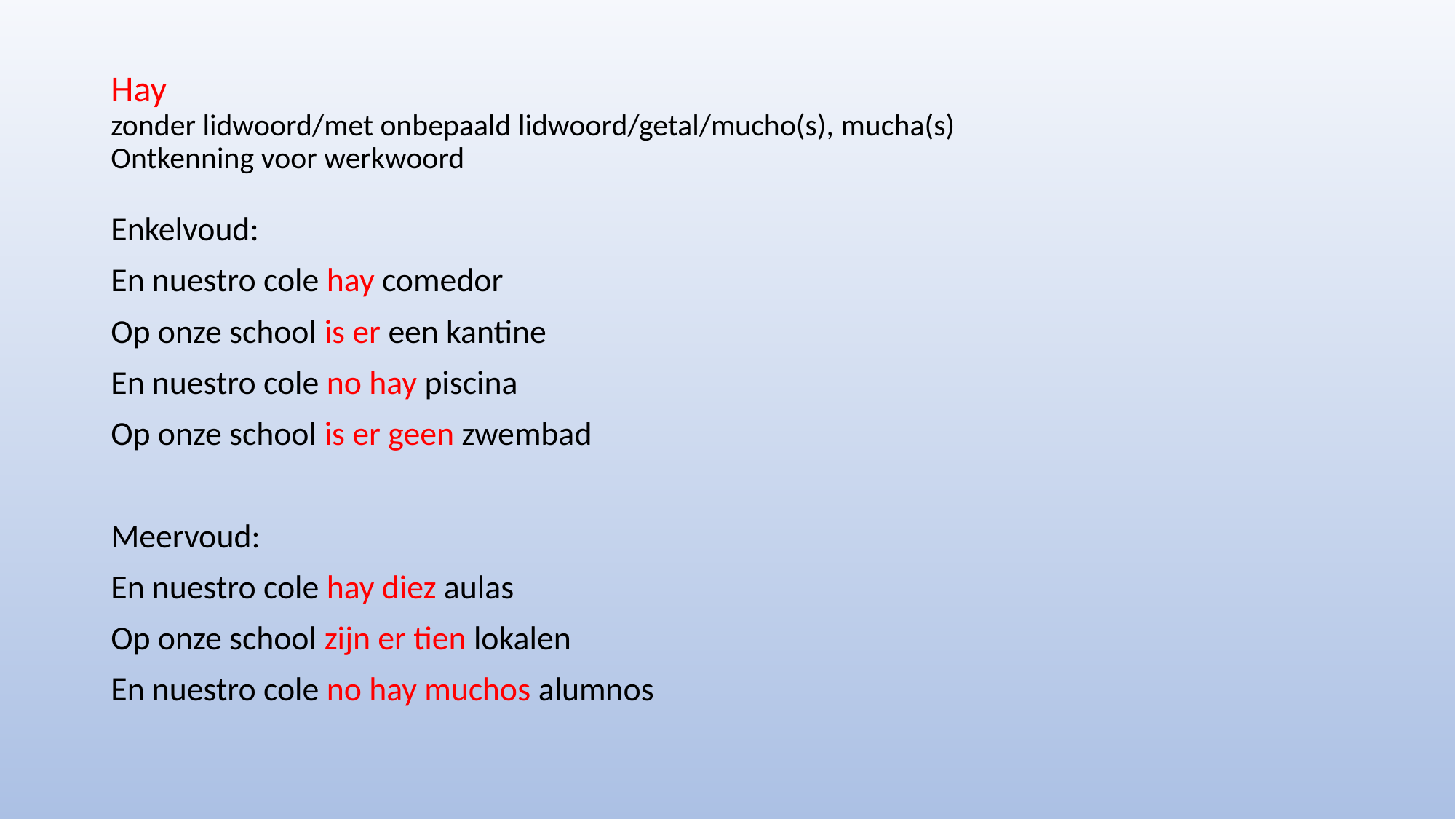

# Hay zonder lidwoord/met onbepaald lidwoord/getal/mucho(s), mucha(s) Ontkenning voor werkwoord

Enkelvoud:
En nuestro cole hay comedor
Op onze school is er een kantine
En nuestro cole no hay piscina
Op onze school is er geen zwembad

Meervoud:
En nuestro cole hay diez aulas
Op onze school zijn er tien lokalen
En nuestro cole no hay muchos alumnos